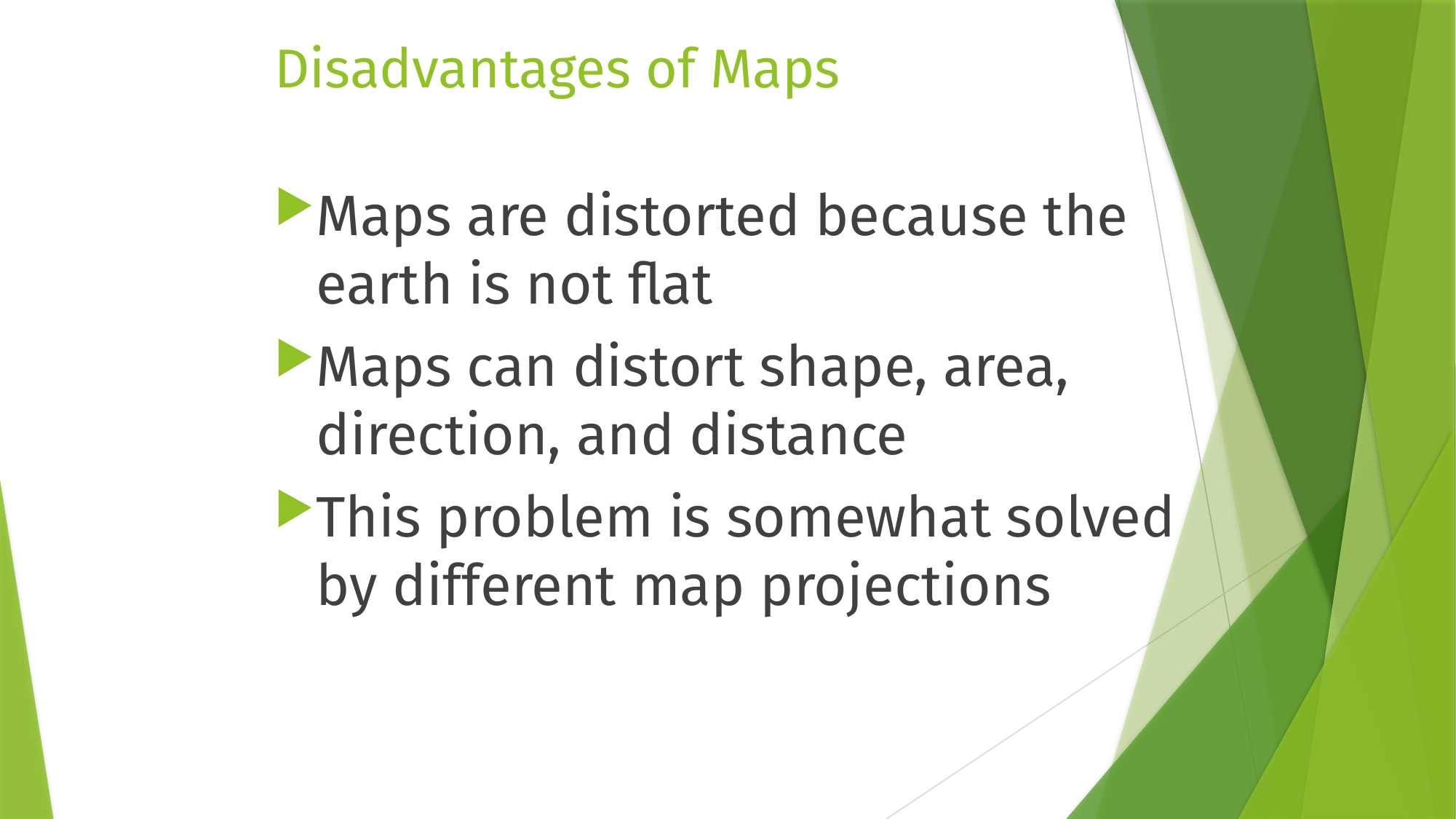

# Disadvantages of Maps
Maps are distorted because the earth is not flat
Maps can distort shape, area, direction, and distance
This problem is somewhat solved by different map projections